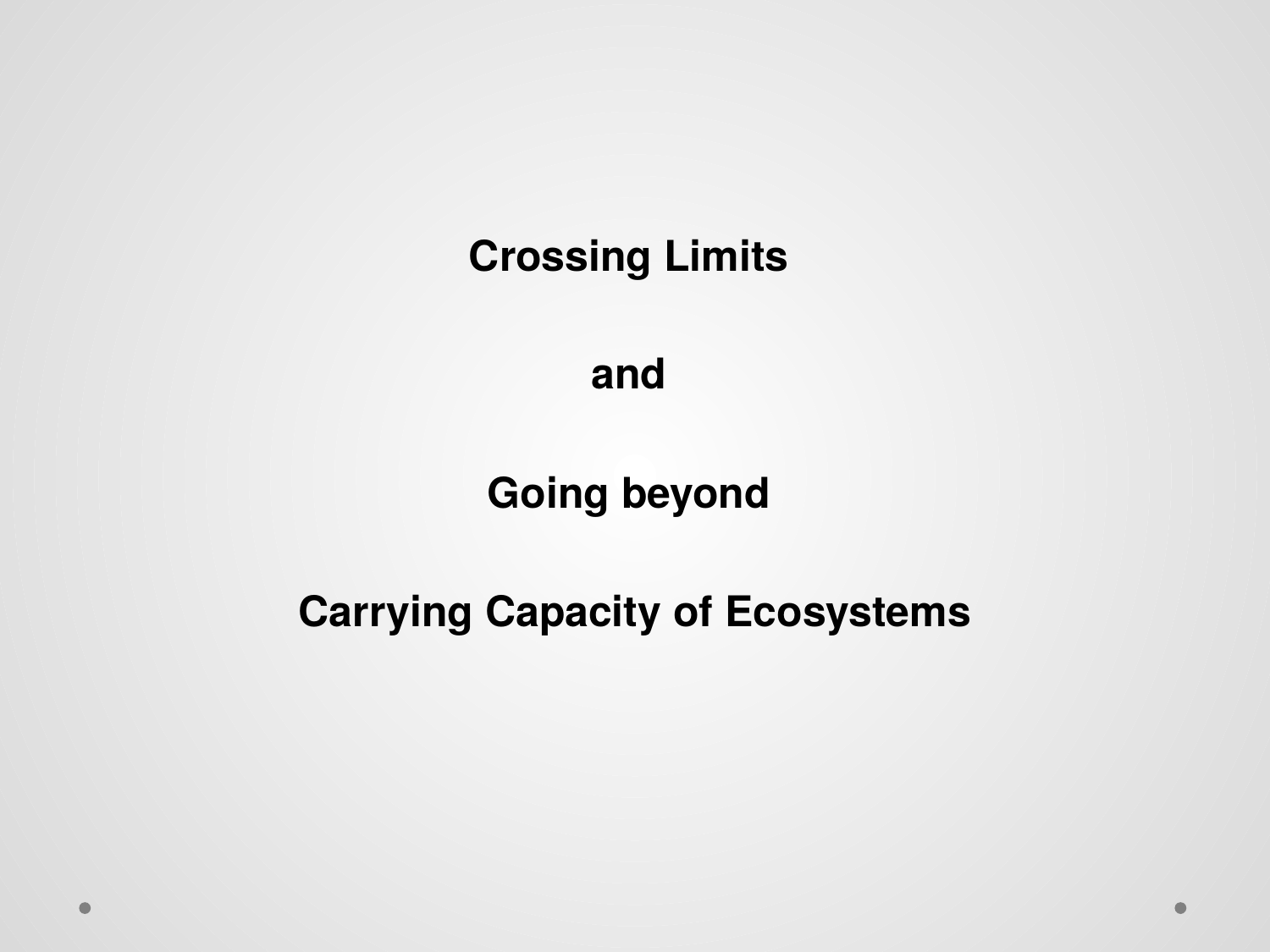

#
Crossing Limits

and

Going beyond

Carrying Capacity of Ecosystems